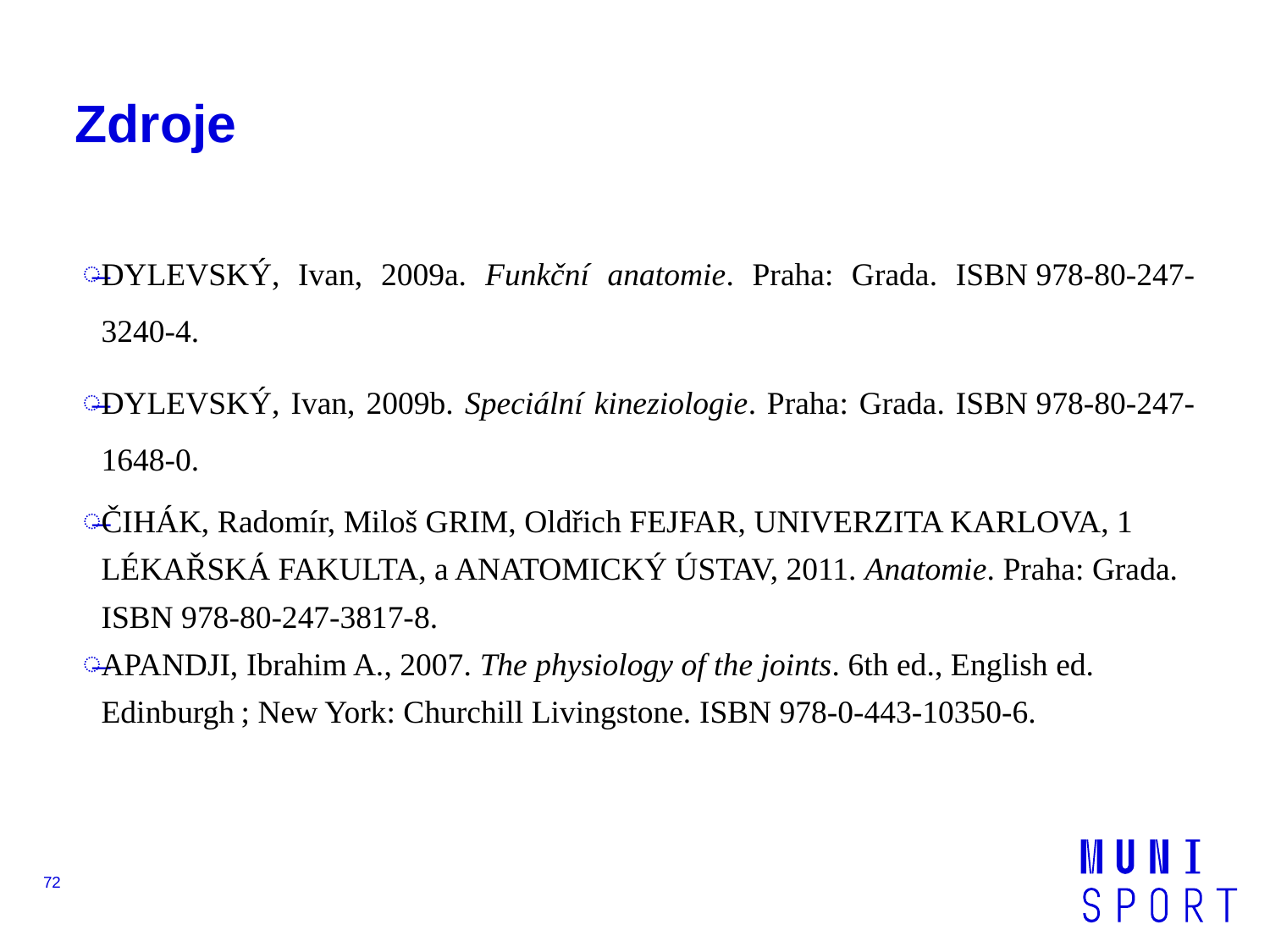

# Zdroje
DYLEVSKÝ, Ivan, 2009a. Funkční anatomie. Praha: Grada. ISBN 978-80-247-3240-4.
DYLEVSKÝ, Ivan, 2009b. Speciální kineziologie. Praha: Grada. ISBN 978-80-247-1648-0.
ČIHÁK, Radomír, Miloš GRIM, Oldřich FEJFAR, UNIVERZITA KARLOVA, 1 LÉKAŘSKÁ FAKULTA, a ANATOMICKÝ ÚSTAV, 2011. Anatomie. Praha: Grada. ISBN 978-80-247-3817-8.
APANDJI, Ibrahim A., 2007. The physiology of the joints. 6th ed., English ed. Edinburgh ; New York: Churchill Livingstone. ISBN 978-0-443-10350-6.

72